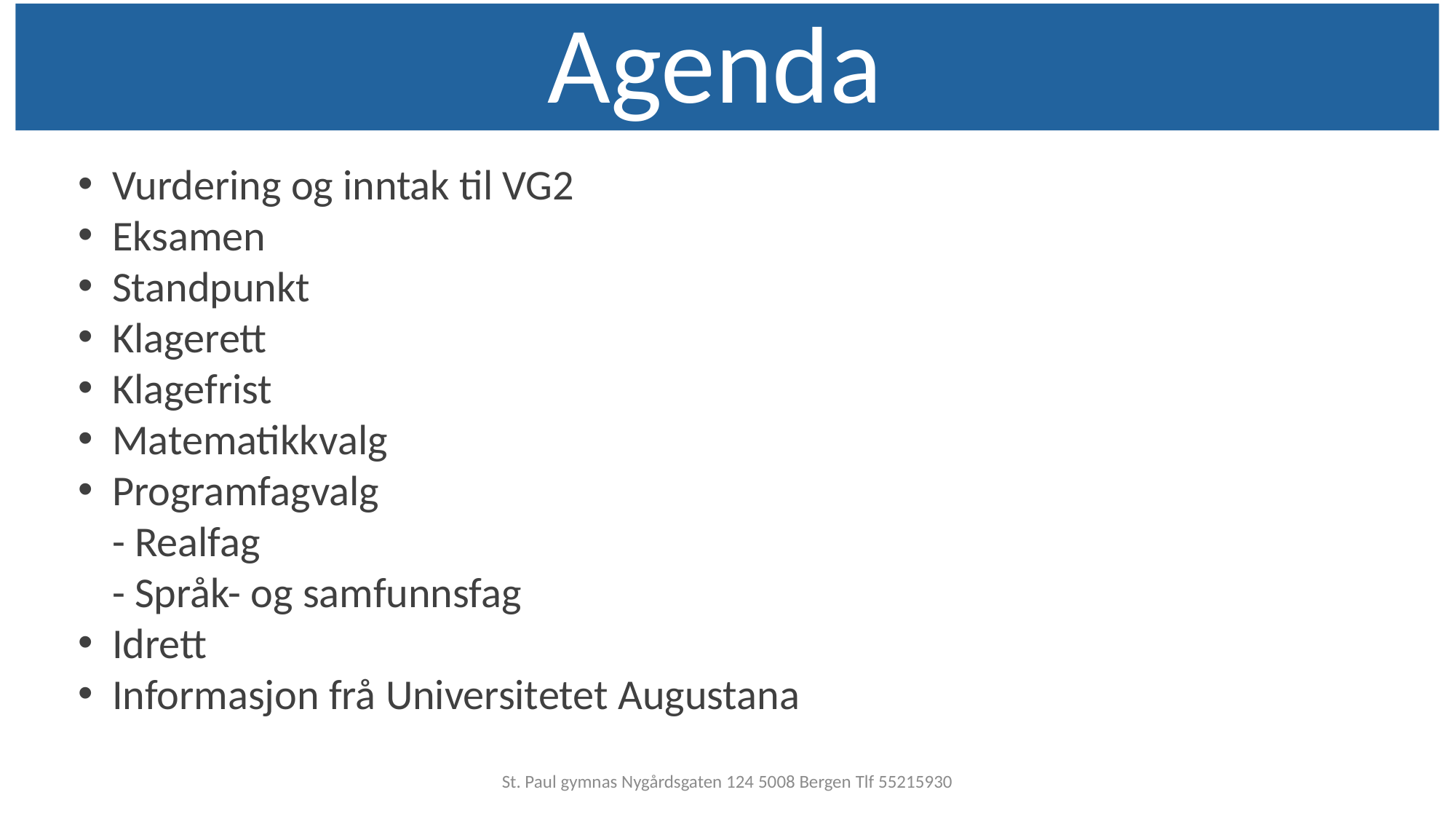

Agenda

Vurdering og inntak til VG2
Eksamen
Standpunkt
Klagerett
Klagefrist
Matematikkvalg
Programfagvalg
- Realfag 
- Språk- og samfunnsfag
Idrett
Informasjon frå Universitetet Augustana

St. Paul gymnas Nygårdsgaten 124 5008 Bergen Tlf 55215930